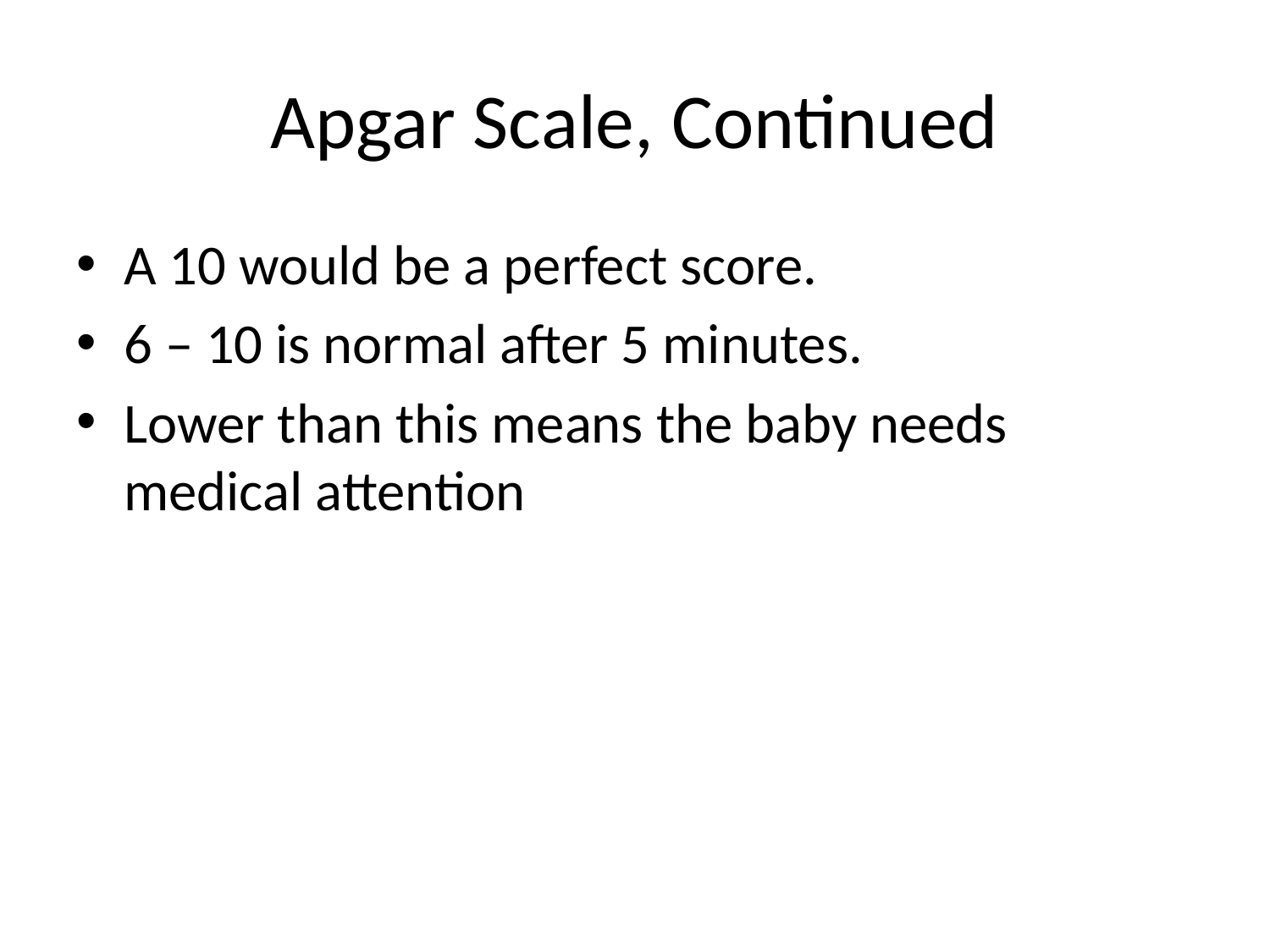

# Apgar Scale, Continued
A 10 would be a perfect score.
6 – 10 is normal after 5 minutes.
Lower than this means the baby needs medical attention